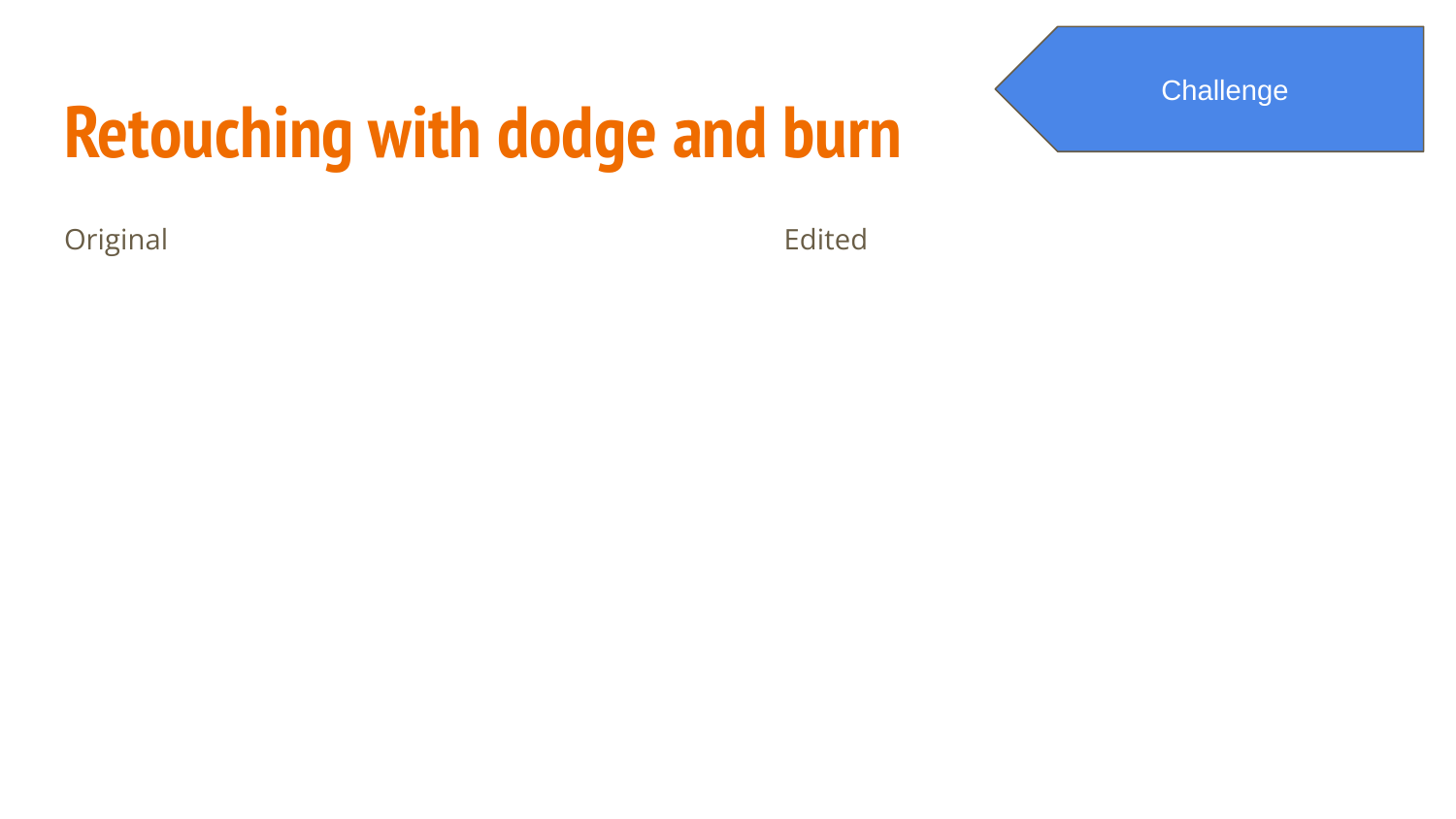

Challenge
# Retouching with dodge and burn
Original
Edited